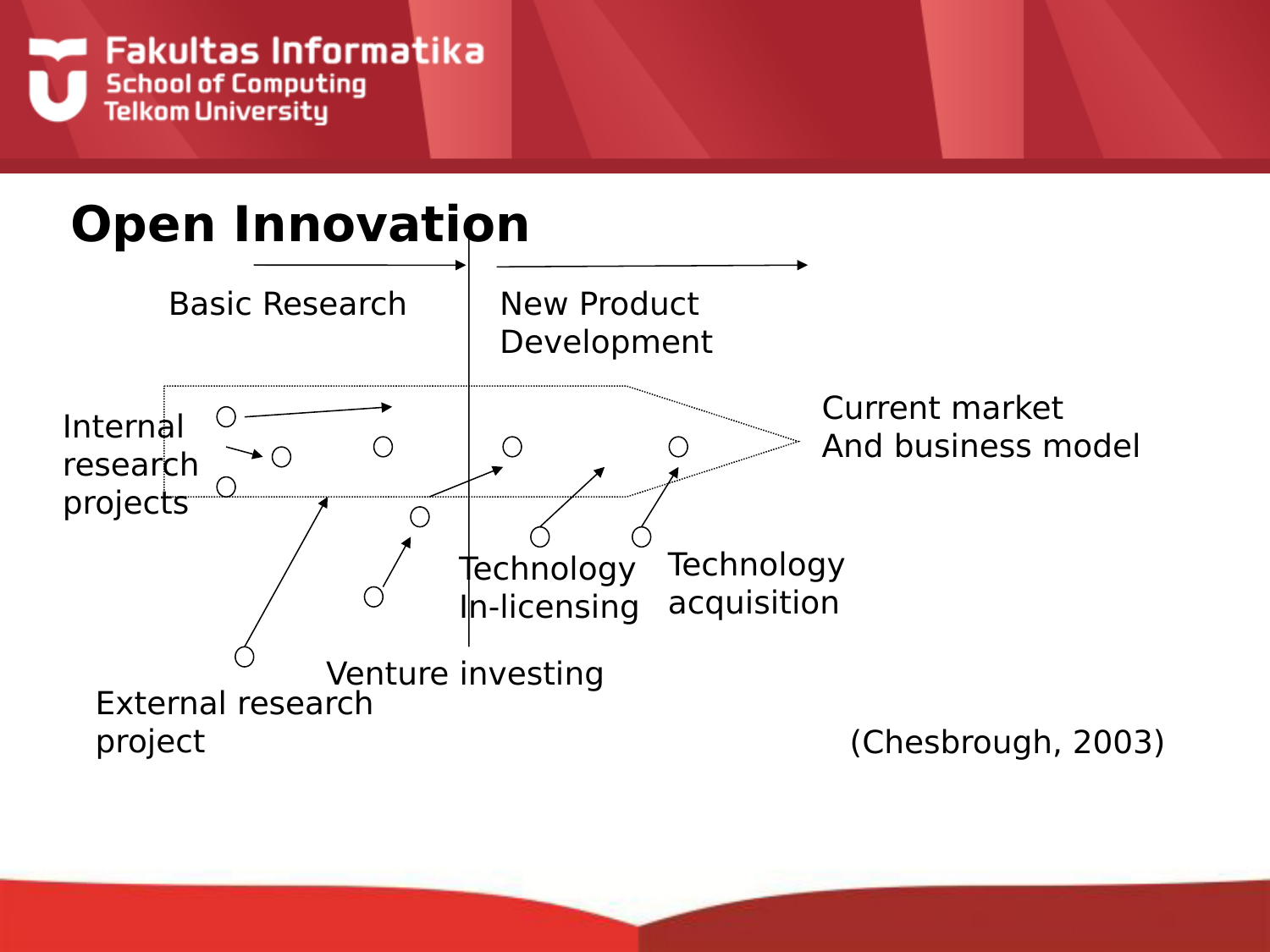

Open Innovation

Basic Research
New Product
Development
Current market
And business model

Internal
research
projects

Technology
acquisition
Technology
In-licensing

Venture investing
External research
project
(Chesbrough, 2003)